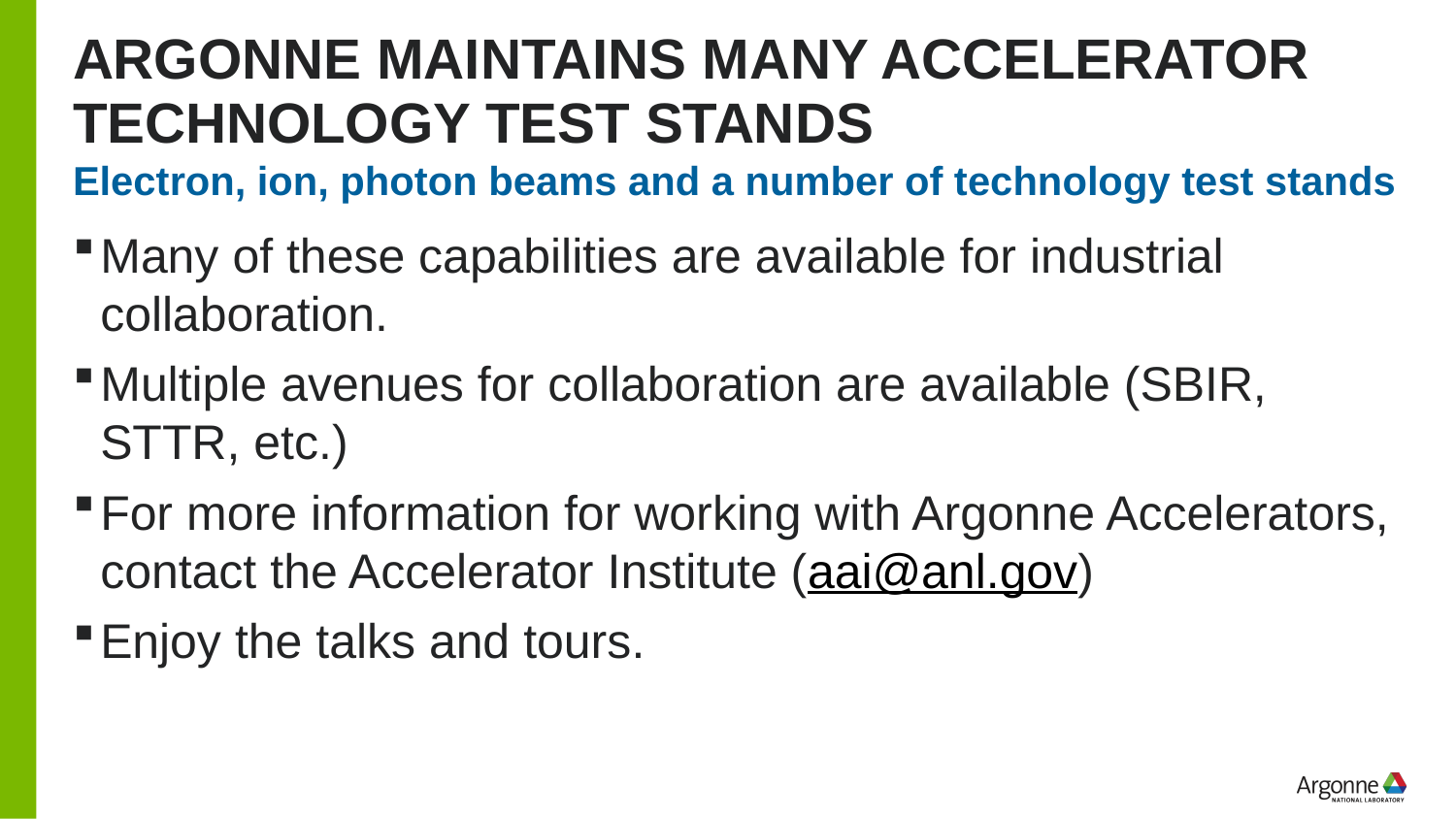

# Argonne maintains many accelerator technology test stands
Electron, ion, photon beams and a number of technology test stands
Many of these capabilities are available for industrial collaboration.
Multiple avenues for collaboration are available (SBIR, STTR, etc.)
For more information for working with Argonne Accelerators, contact the Accelerator Institute (aai@anl.gov)
Enjoy the talks and tours.